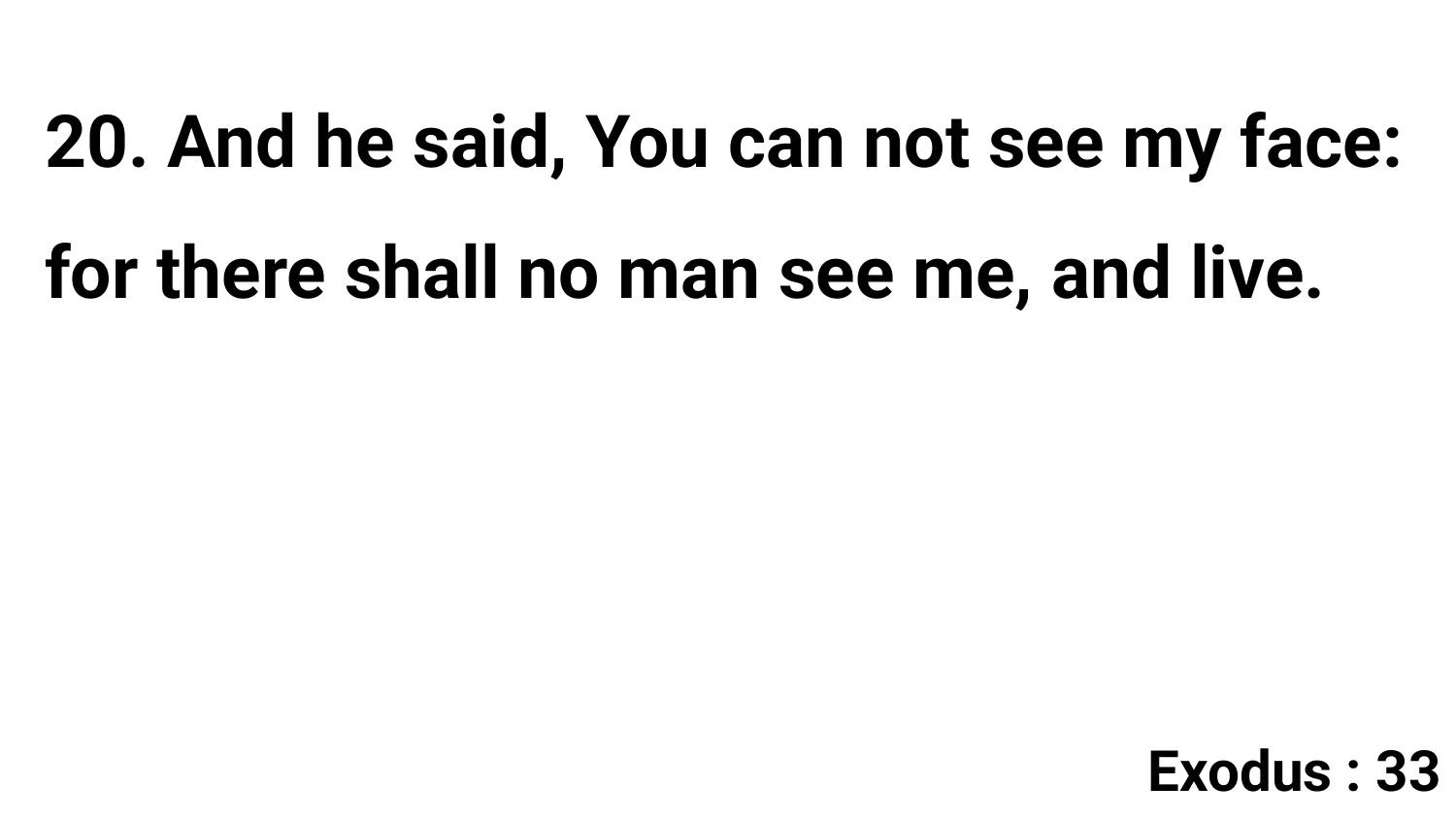

20. And he said, You can not see my face: for there shall no man see me, and live.
Exodus : 33